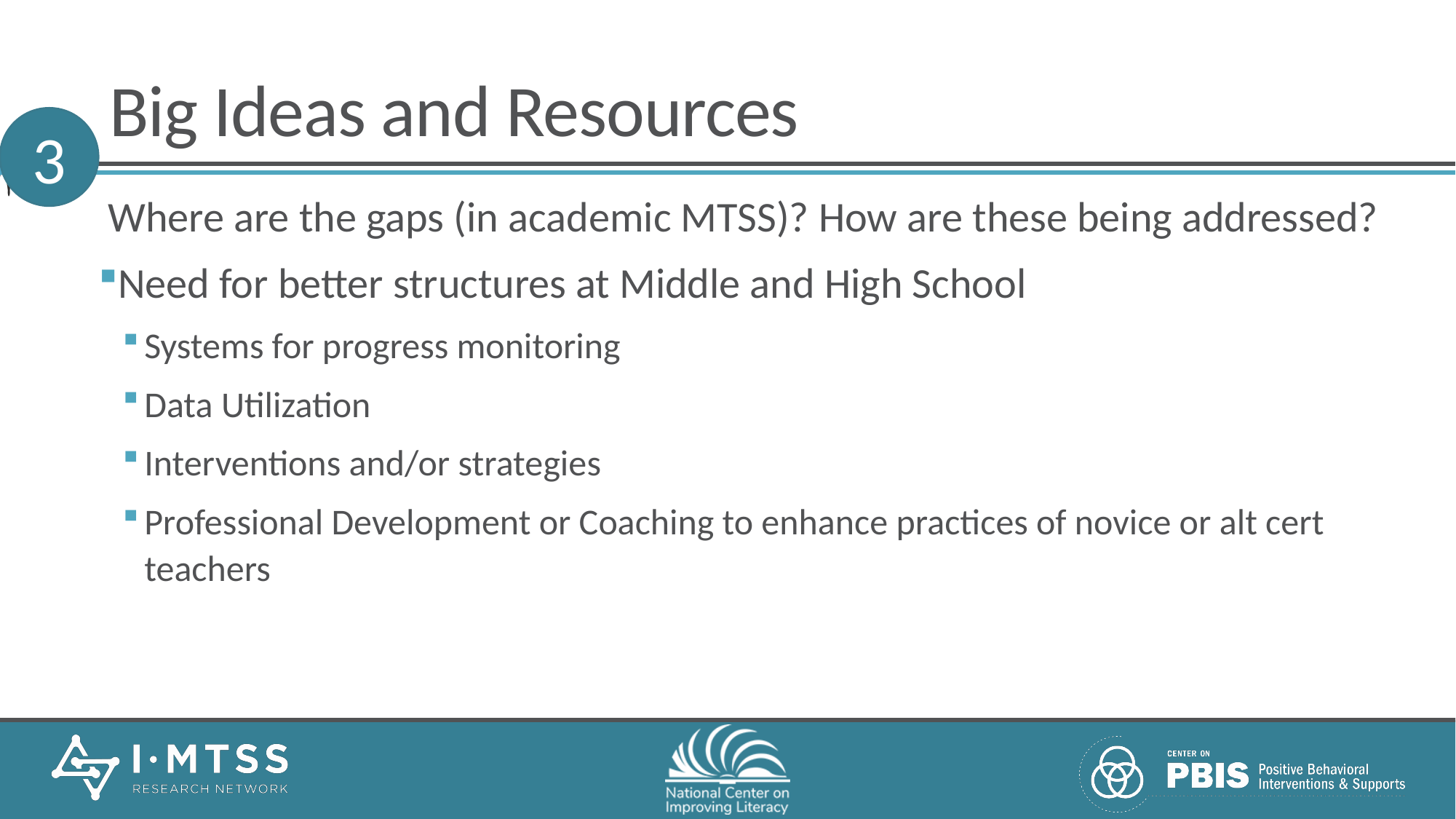

# Big Ideas and Resources (9)
3
Where are the gaps (in academic MTSS)? How are these being addressed?
Need for better structures at Middle and High School
Systems for progress monitoring
Data Utilization
Interventions and/or strategies
Professional Development or Coaching to enhance practices of novice or alt cert teachers